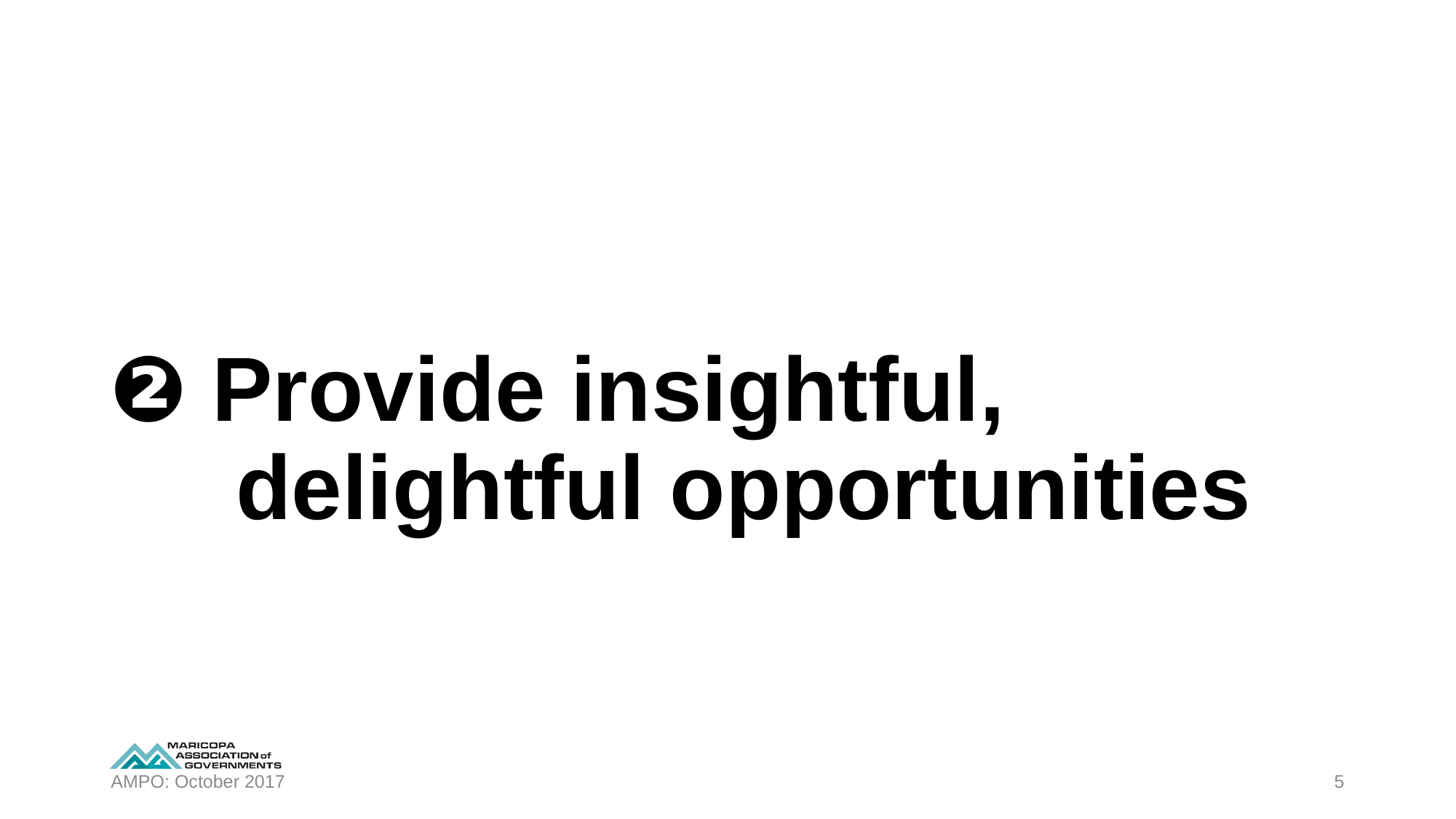

# ❷ Provide insightful, delightful opportunities

AMPO: October 2017
5